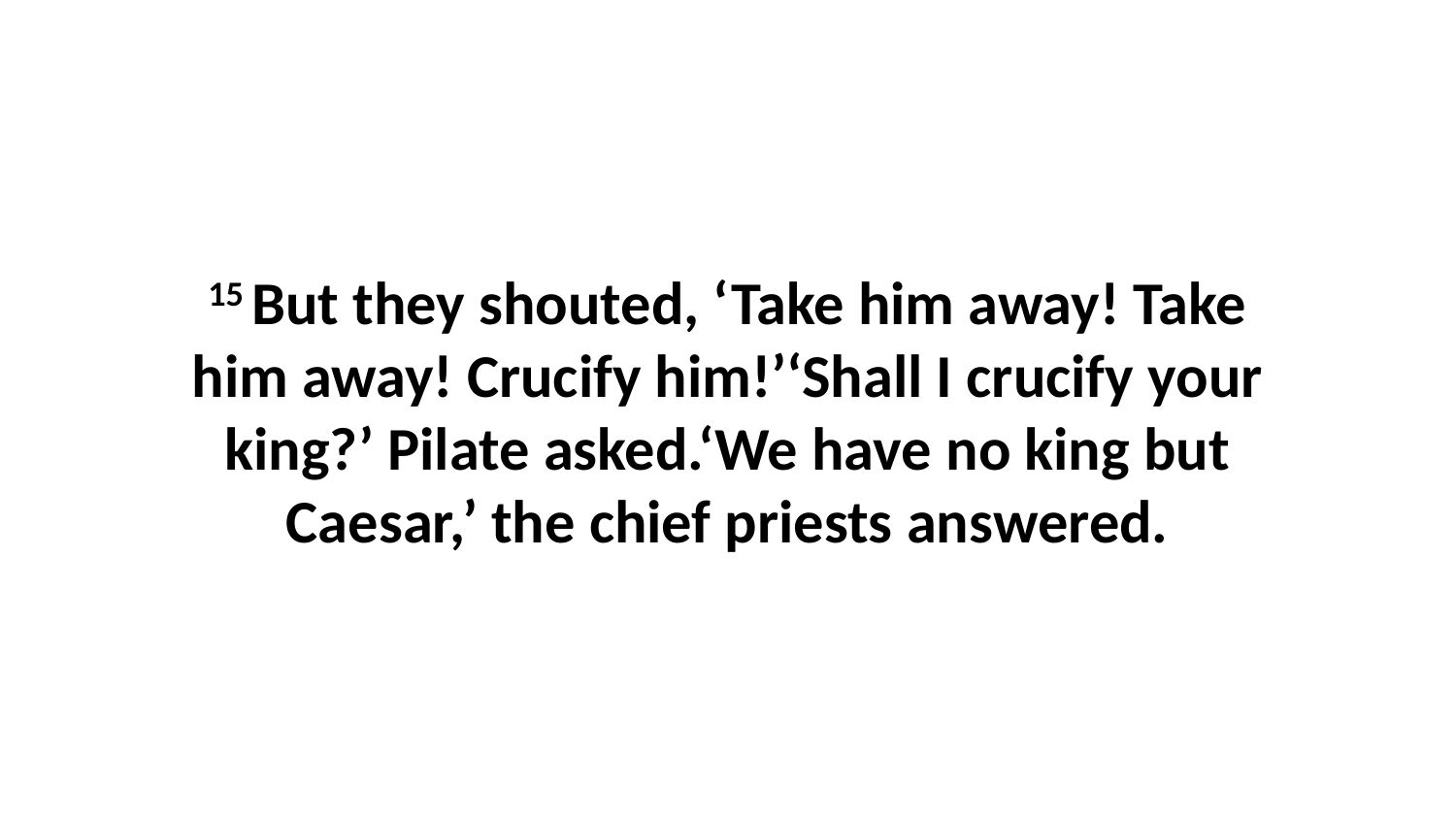

15 But they shouted, ‘Take him away! Take him away! Crucify him!’‘Shall I crucify your king?’ Pilate asked.‘We have no king but Caesar,’ the chief priests answered.